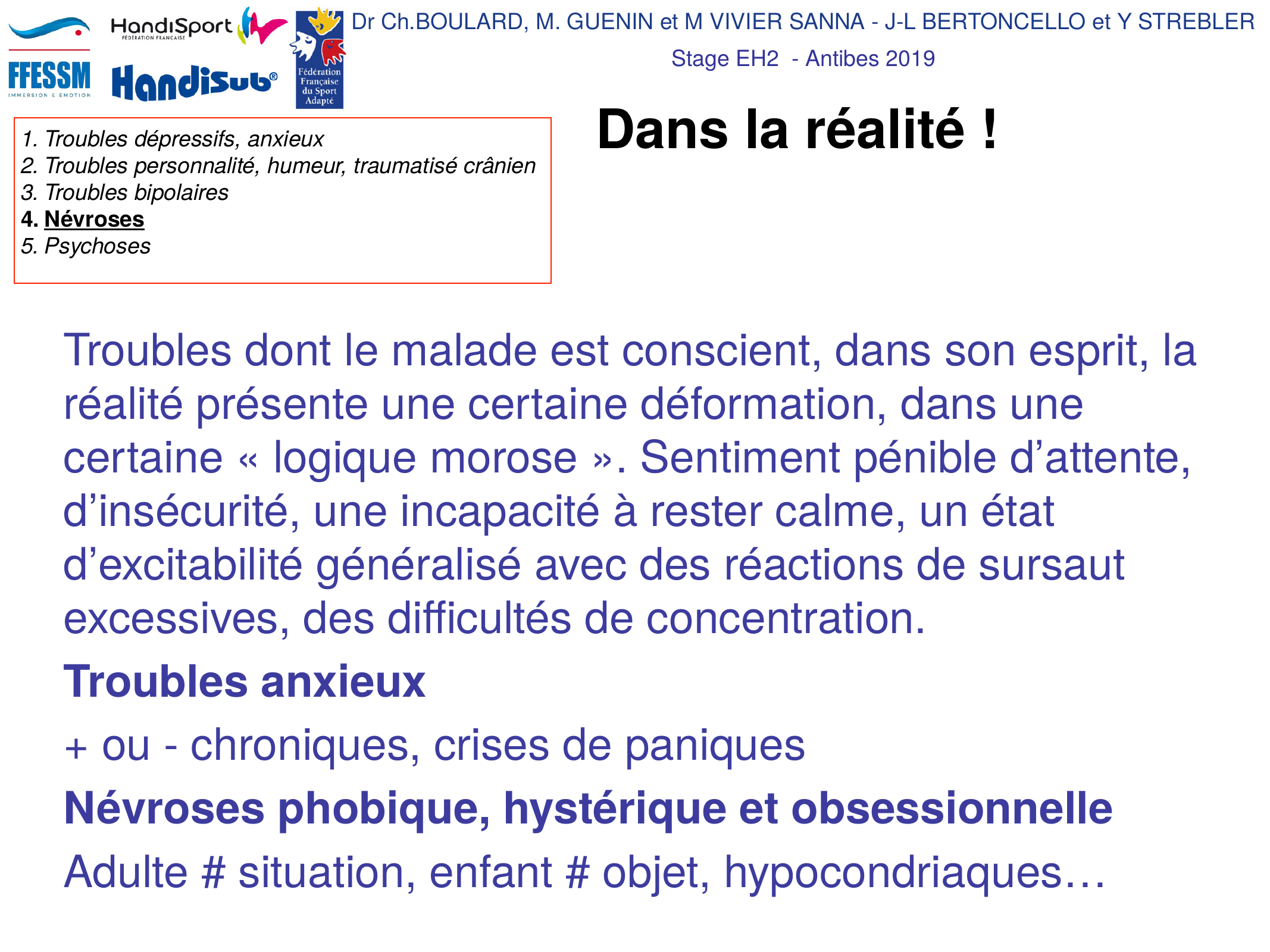

# Dans la réalité !
Troubles dont le malade est conscient, dans son esprit, la réalité présente une certaine déformation, dans une certaine « logique morose ». Sentiment pénible d’attente, d’insécurité, une incapacité à rester calme, un état d’excitabilité généralisé avec des réactions de sursaut excessives, des difficultés de concentration.
Troubles anxieux
+ ou - chroniques, crises de paniques
Névroses phobique, hystérique et obsessionnelle
Adulte # situation, enfant # objet, hypocondriaques…